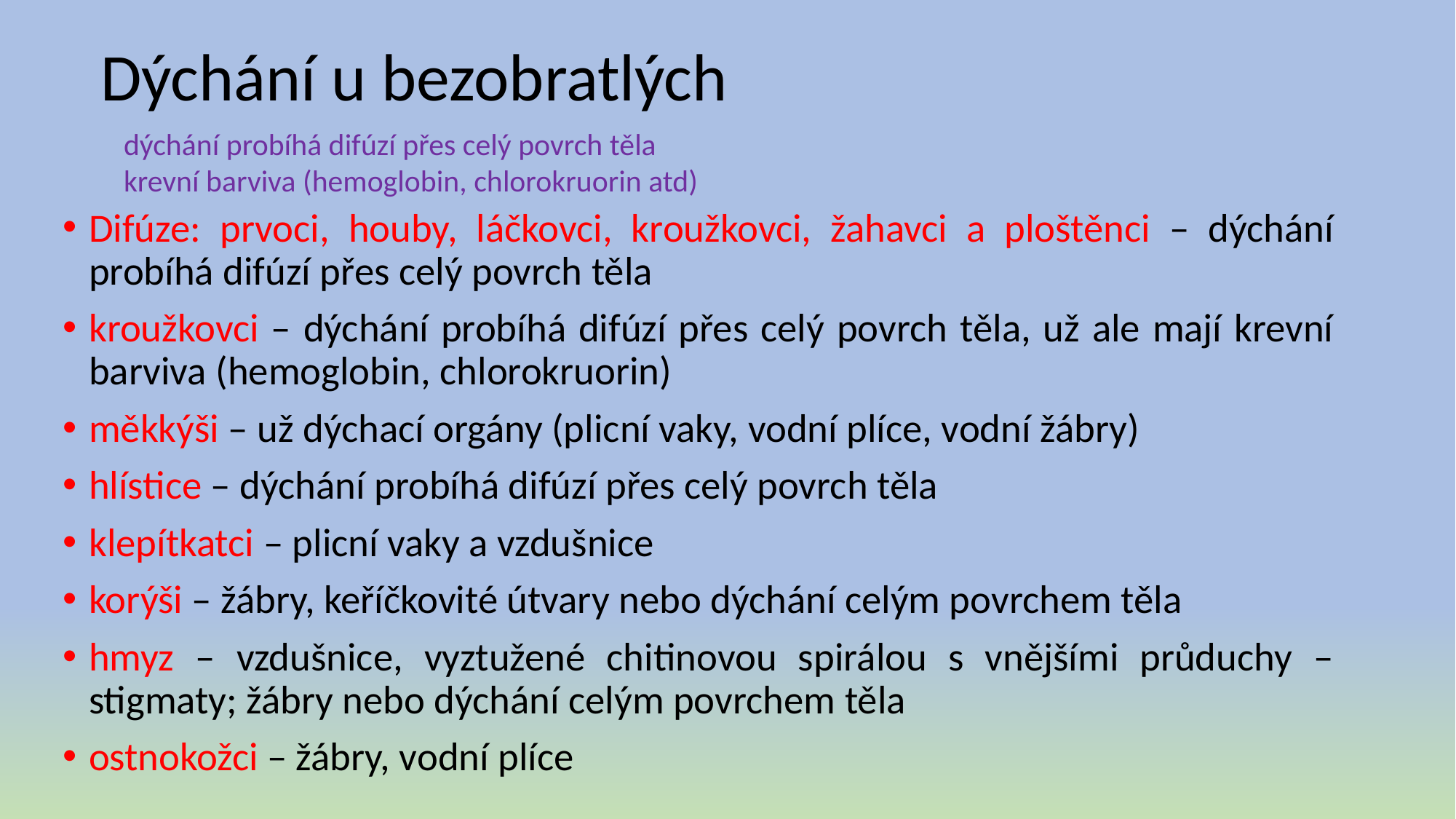

# Dýchání u bezobratlých
dýchání probíhá difúzí přes celý povrch těla
krevní barviva (hemoglobin, chlorokruorin atd)
Difúze: prvoci, houby, láčkovci, kroužkovci, žahavci a ploštěnci – dýchání probíhá difúzí přes celý povrch těla
kroužkovci – dýchání probíhá difúzí přes celý povrch těla, už ale mají krevní barviva (hemoglobin, chlorokruorin)
měkkýši – už dýchací orgány (plicní vaky, vodní plíce, vodní žábry)
hlístice – dýchání probíhá difúzí přes celý povrch těla
klepítkatci – plicní vaky a vzdušnice
korýši – žábry, keříčkovité útvary nebo dýchání celým povrchem těla
hmyz – vzdušnice, vyztužené chitinovou spirálou s vnějšími průduchy – stigmaty; žábry nebo dýchání celým povrchem těla
ostnokožci – žábry, vodní plíce